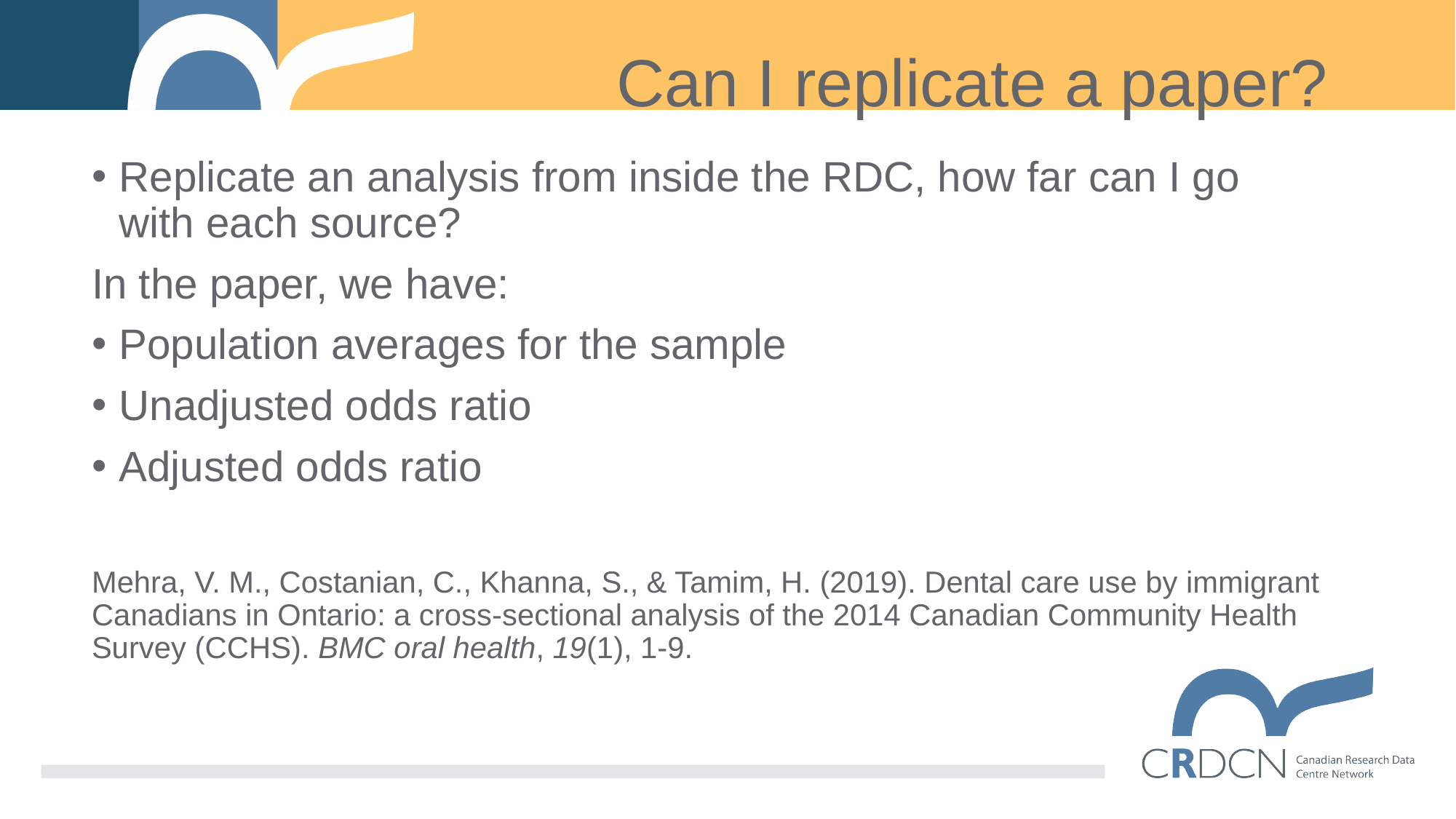

Can I replicate a paper?
Replicate an analysis from inside the RDC, how far can I go with each source?
In the paper, we have:
Population averages for the sample
Unadjusted odds ratio
Adjusted odds ratio

Mehra, V. M., Costanian, C., Khanna, S., & Tamim, H. (2019). Dental care use by immigrant Canadians in Ontario: a cross-sectional analysis of the 2014 Canadian Community Health Survey (CCHS). BMC oral health, 19(1), 1-9.